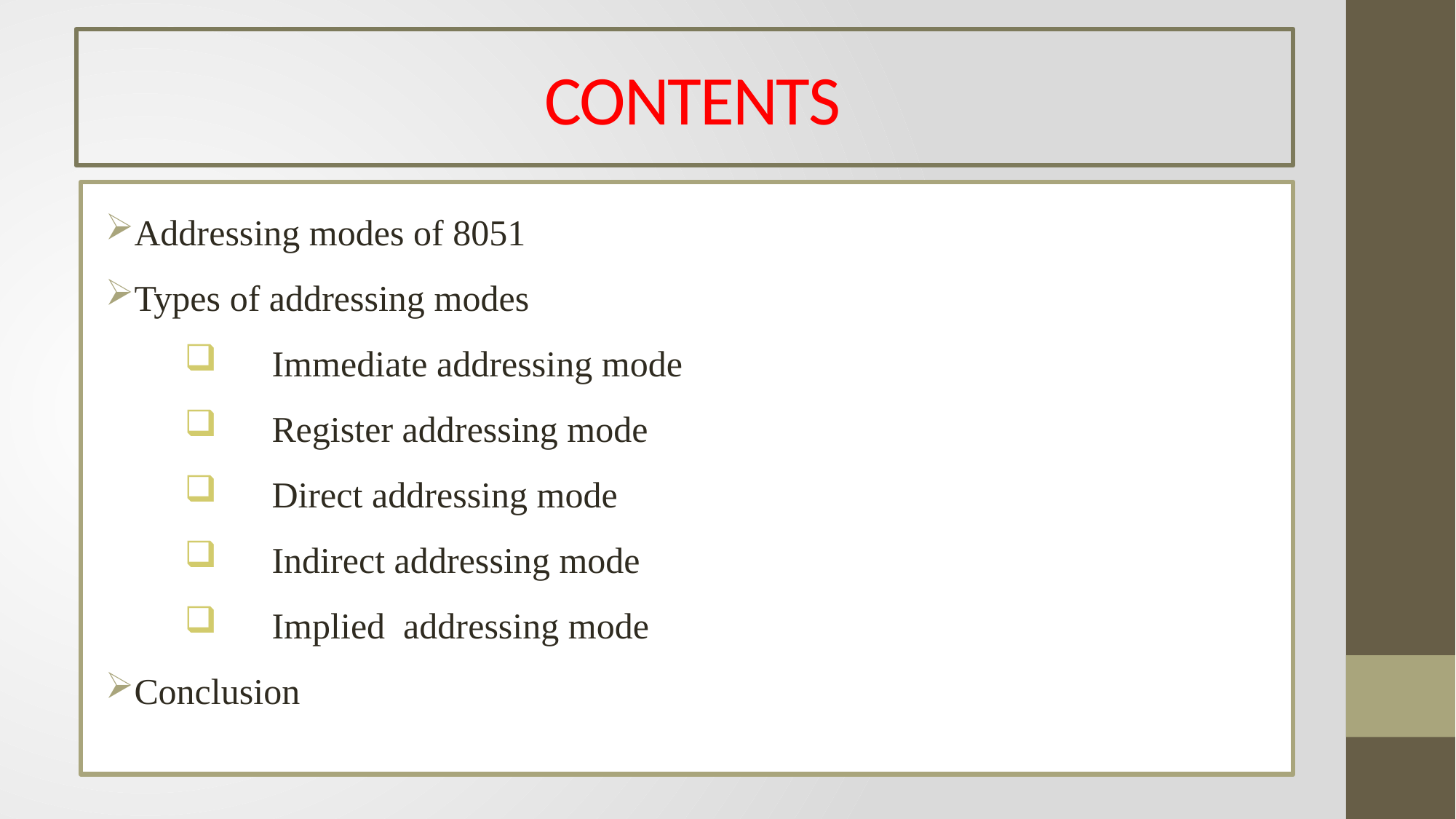

# CONTENTS
Addressing modes of 8051
Types of addressing modes
      Immediate addressing mode
      Register addressing mode
      Direct addressing mode
      Indirect addressing mode
      Implied  addressing mode
Conclusion